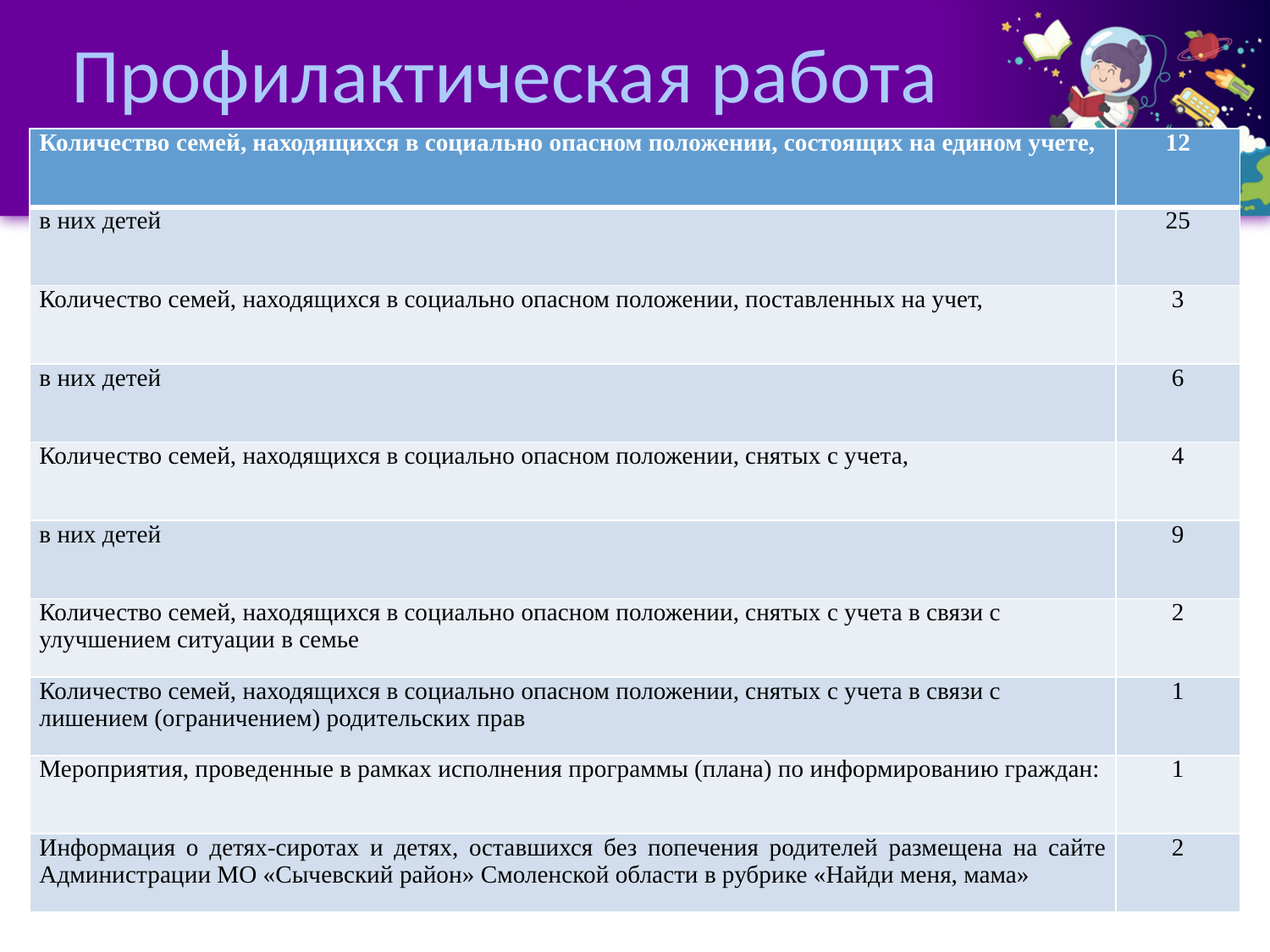

# Профилактическая работа
| Количество семей, находящихся в социально опасном положении, состоящих на едином учете, | 12 |
| --- | --- |
| в них детей | 25 |
| Количество семей, находящихся в социально опасном положении, поставленных на учет, | 3 |
| в них детей | 6 |
| Количество семей, находящихся в социально опасном положении, снятых с учета, | 4 |
| в них детей | 9 |
| Количество семей, находящихся в социально опасном положении, снятых с учета в связи с улучшением ситуации в семье | 2 |
| Количество семей, находящихся в социально опасном положении, снятых с учета в связи с лишением (ограничением) родительских прав | 1 |
| Мероприятия, проведенные в рамках исполнения программы (плана) по информированию граждан: | 1 |
| Информация о детях-сиротах и детях, оставшихся без попечения родителей размещена на сайте Администрации МО «Сычевский район» Смоленской области в рубрике «Найди меня, мама» | 2 |